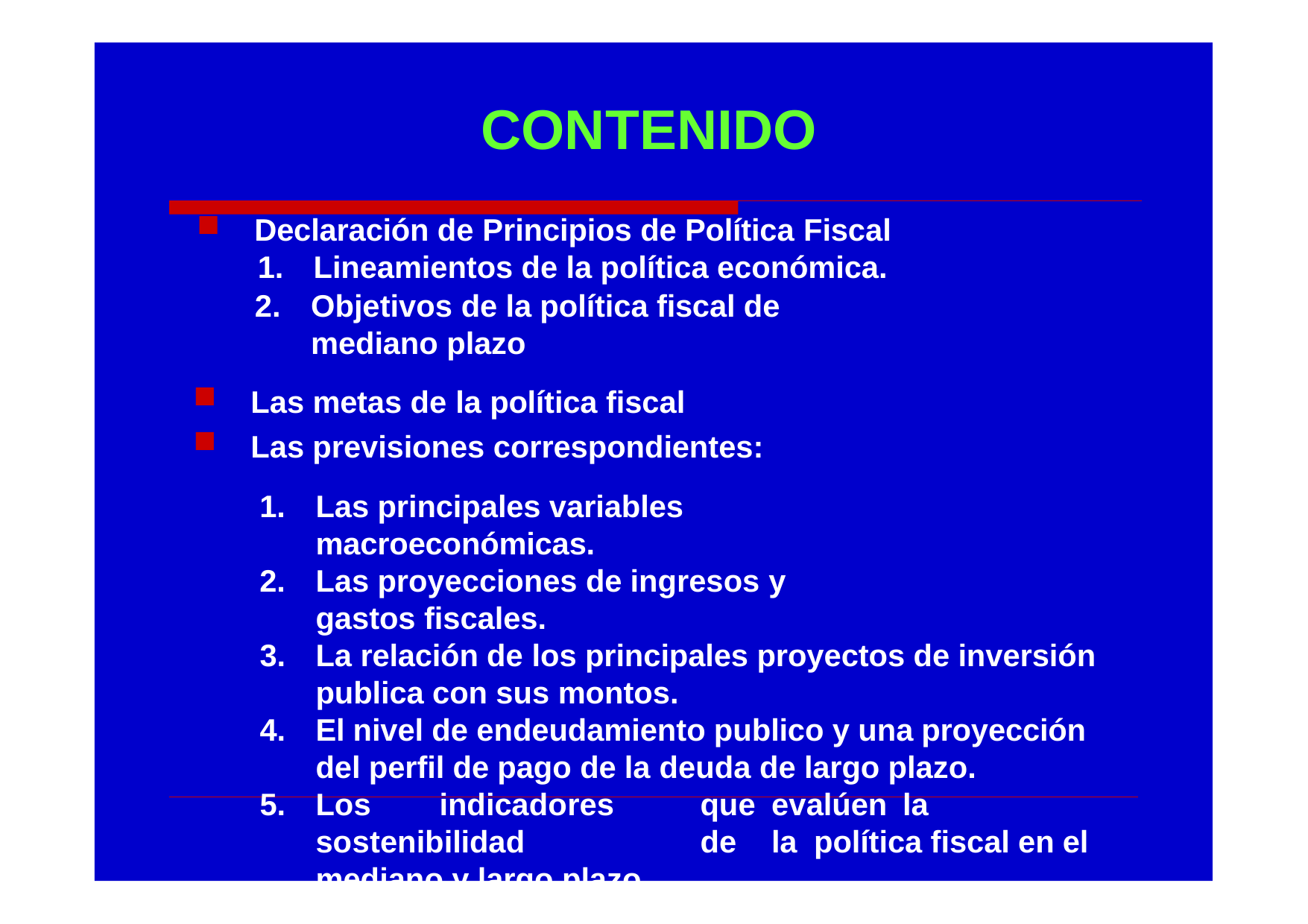

# CONTENIDO

Declaración de Principios de Política Fiscal
Lineamientos de la política económica.
Objetivos de la política fiscal de mediano plazo
Las metas de la política fiscal
Las previsiones correspondientes:
Las principales variables macroeconómicas.
Las proyecciones de ingresos y gastos fiscales.
La relación de los principales proyectos de inversión  publica con sus montos.
El nivel de endeudamiento publico y una proyección  del perfil de pago de la deuda de largo plazo.
Los	indicadores	que	evalúen	la	sostenibilidad	de	la  política fiscal en el mediano y largo plazo.